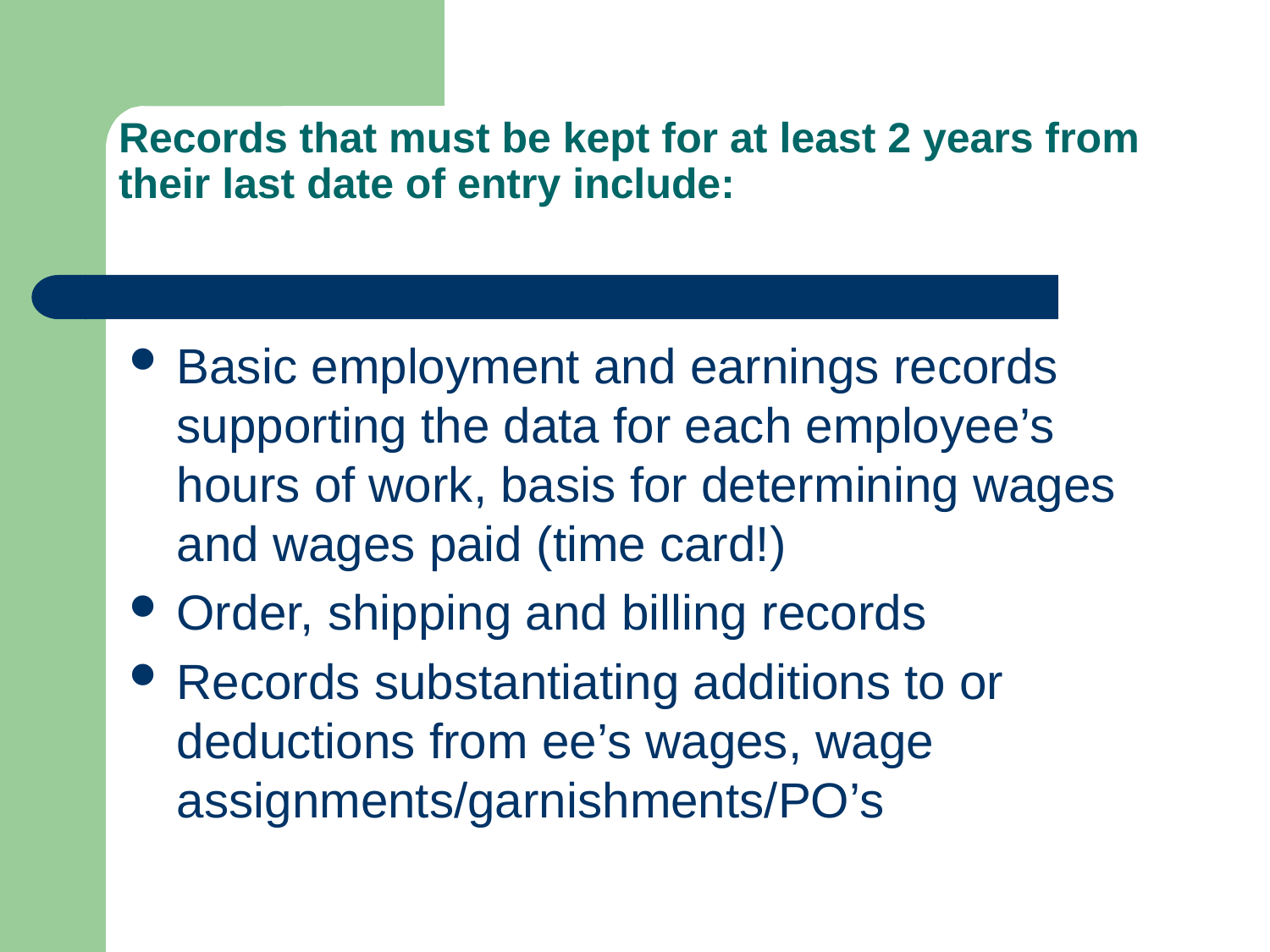

# Records that must be kept for at least 2 years from their last date of entry include:
Basic employment and earnings records supporting the data for each employee’s hours of work, basis for determining wages and wages paid (time card!)
Order, shipping and billing records
Records substantiating additions to or deductions from ee’s wages, wage assignments/garnishments/PO’s